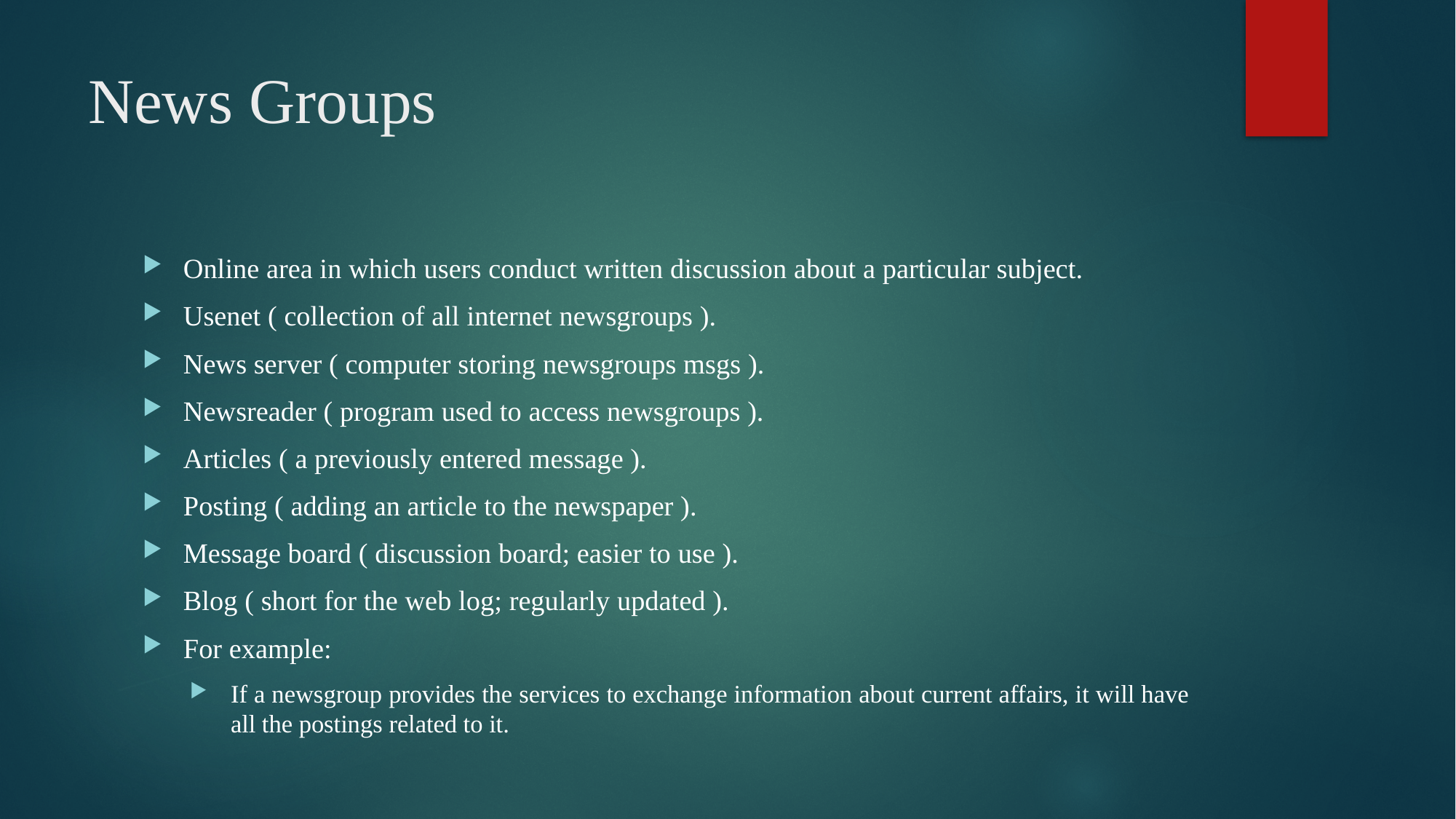

# News Groups
Online area in which users conduct written discussion about a particular subject.
Usenet ( collection of all internet newsgroups ).
News server ( computer storing newsgroups msgs ).
Newsreader ( program used to access newsgroups ).
Articles ( a previously entered message ).
Posting ( adding an article to the newspaper ).
Message board ( discussion board; easier to use ).
Blog ( short for the web log; regularly updated ).
For example:
If a newsgroup provides the services to exchange information about current affairs, it will have all the postings related to it.